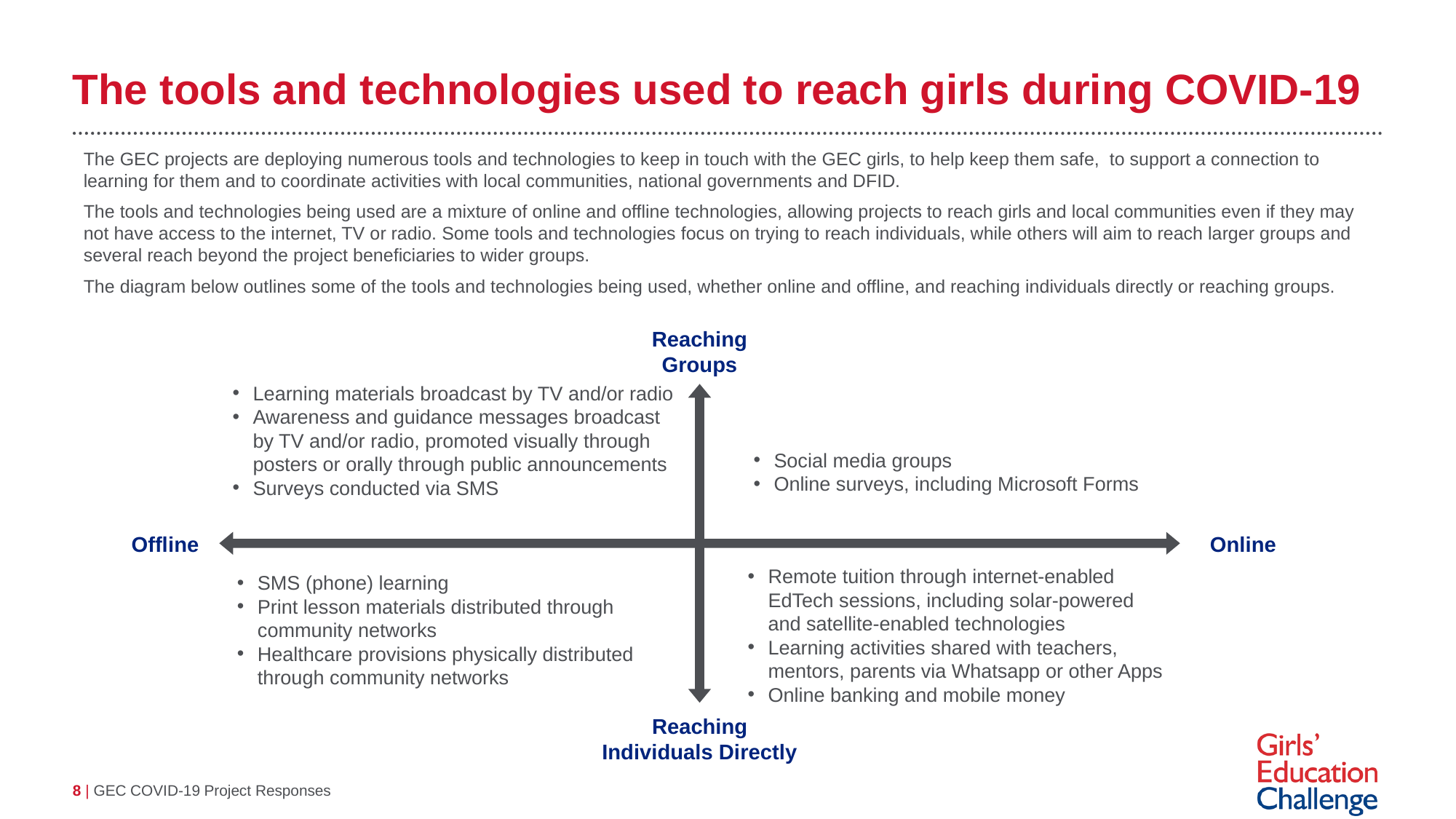

# The tools and technologies used to reach girls during COVID-19
The GEC projects are deploying numerous tools and technologies to keep in touch with the GEC girls, to help keep them safe,  to support a connection to learning for them and to coordinate activities with local communities, national governments and DFID.
The tools and technologies being used are a mixture of online and offline technologies, allowing projects to reach girls and local communities even if they may not have access to the internet, TV or radio. Some tools and technologies focus on trying to reach individuals, while others will aim to reach larger groups and several reach beyond the project beneficiaries to wider groups.
The diagram below outlines some of the tools and technologies being used, whether online and offline, and reaching individuals directly or reaching groups.
Reaching Groups
Learning materials broadcast by TV and/or radio
Awareness and guidance messages broadcast by TV and/or radio, promoted visually through posters or orally through public announcements
Surveys conducted via SMS

Social media groups
Online surveys, including Microsoft Forms
Offline
Remote tuition through internet-enabled EdTech sessions, including solar-powered and satellite-enabled technologies
Learning activities shared with teachers, mentors, parents via Whatsapp or other Apps
Online banking and mobile money
SMS (phone) learning
Print lesson materials distributed through community networks
Healthcare provisions physically distributed through community networks
Reaching Individuals Directly
Online

8 | GEC COVID-19 Project Responses